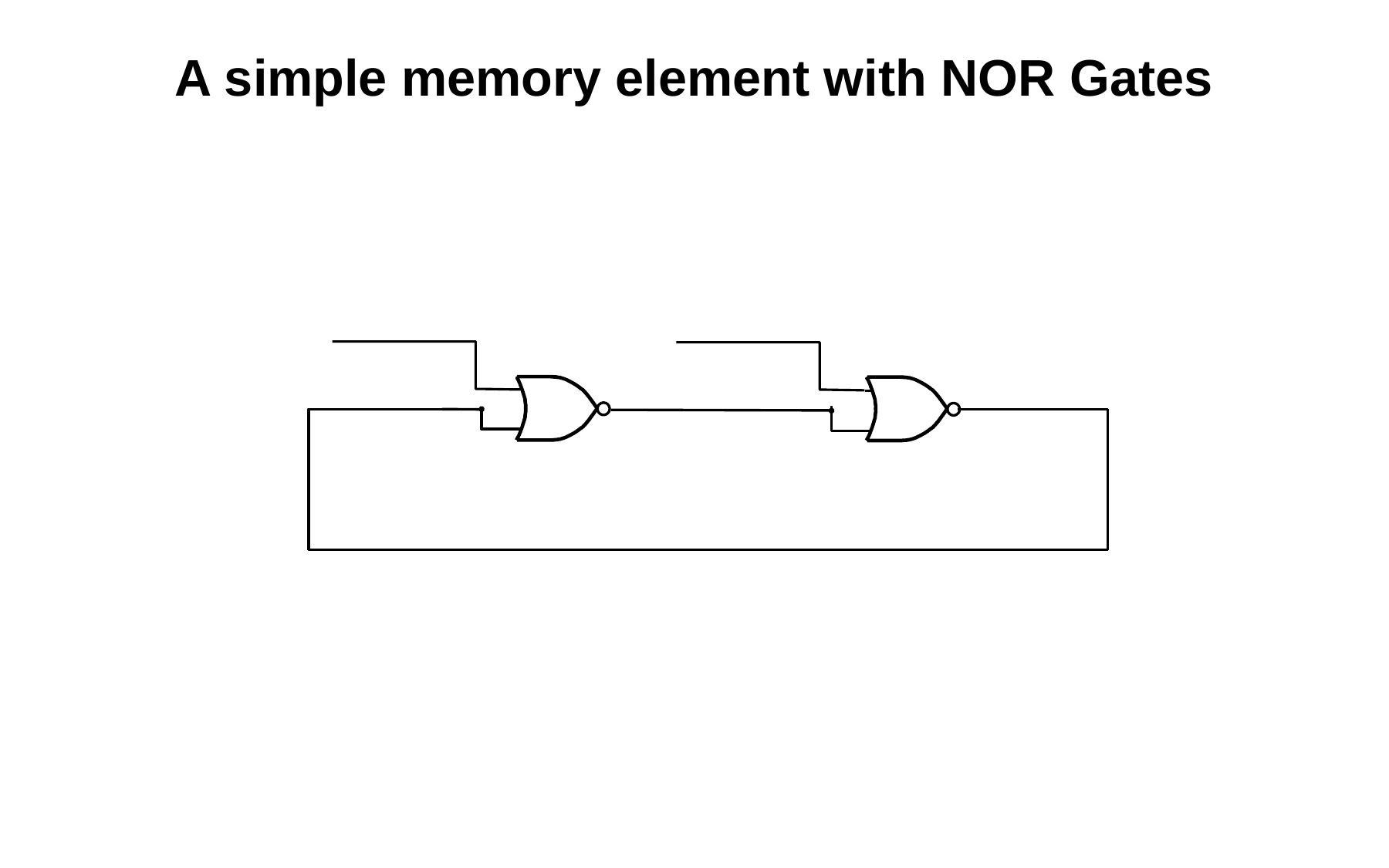

A simple memory element with NOR Gates